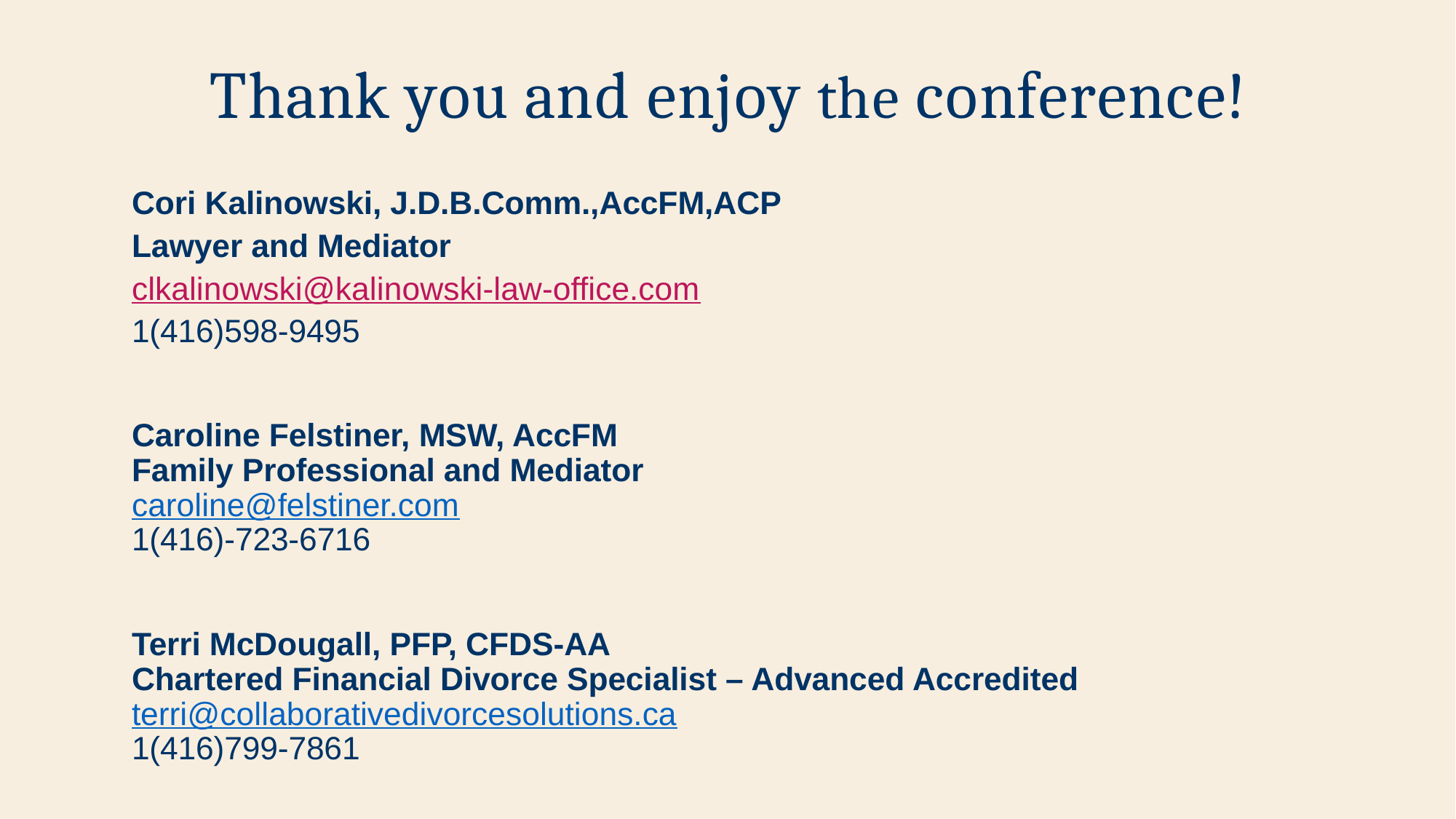

# Thank you and enjoy the conference!
Cori Kalinowski, J.D.B.Comm.,AccFM,ACP
Lawyer and Mediator
clkalinowski@kalinowski-law-office.com
1(416)598-9495

Caroline Felstiner, MSW, AccFM
Family Professional and Mediator
caroline@felstiner.com
1(416)-723-6716

Terri McDougall, PFP, CFDS-AA
Chartered Financial Divorce Specialist – Advanced Accredited
terri@collaborativedivorcesolutions.ca
1(416)799-7861